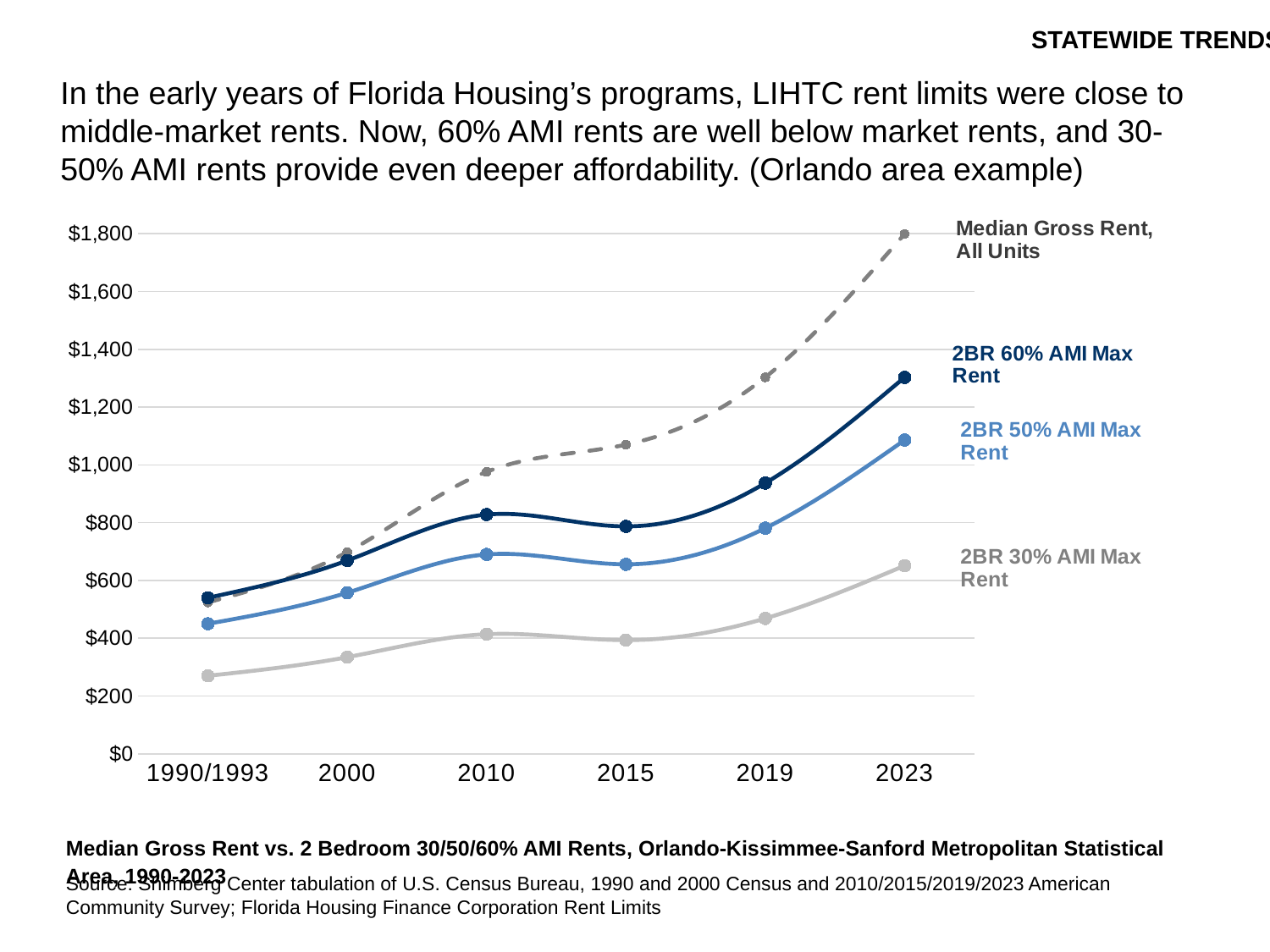

Statewide Trends
# In the early years of Florida Housing’s programs, LIHTC rent limits were close to middle-market rents. Now, 60% AMI rents are well below market rents, and 30-50% AMI rents provide even deeper affordability. (Orlando area example)

### Chart

| Category | Median Rent, All Units | 2BR 60% AMI Rent | 2BR 50% AMI | 2 BR 30% AMI |
|---|---|---|---|---|
| 1990/1993 | 524.0 | 540.0 | 450.0 | 270.0 |
| 2000 | 698.0 | 669.0 | 557.5 | 334.5 |
| 2010 | 976.0 | 828.0 | 690.0 | 414.0 |
| 2015 | 1070.0 | 787.0 | 655.8333333333334 | 393.5 |
| 2019 | 1303.0 | 937.0 | 780.8333333333334 | 468.5 |
| 2023 | 1799.0 | 1303.0 | 1085.8333333333335 | 651.0 |
Median Gross Rent vs. 2 Bedroom 30/50/60% AMI Rents, Orlando-Kissimmee-Sanford Metropolitan Statistical Area, 1990-2023
Source: Shimberg Center tabulation of U.S. Census Bureau, 1990 and 2000 Census and 2010/2015/2019/2023 American Community Survey; Florida Housing Finance Corporation Rent Limits